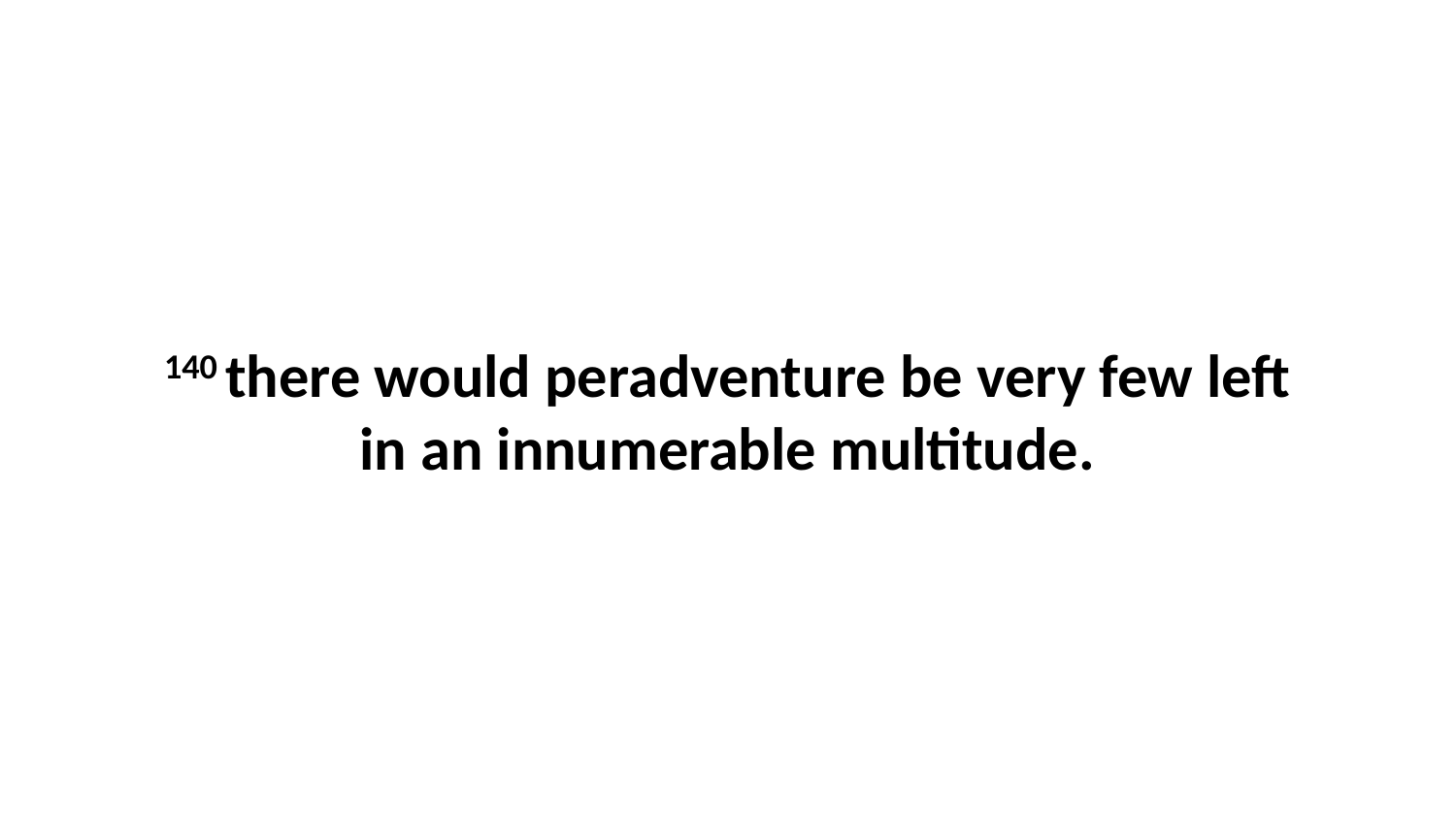

140 there would peradventure be very few left in an innumerable multitude.